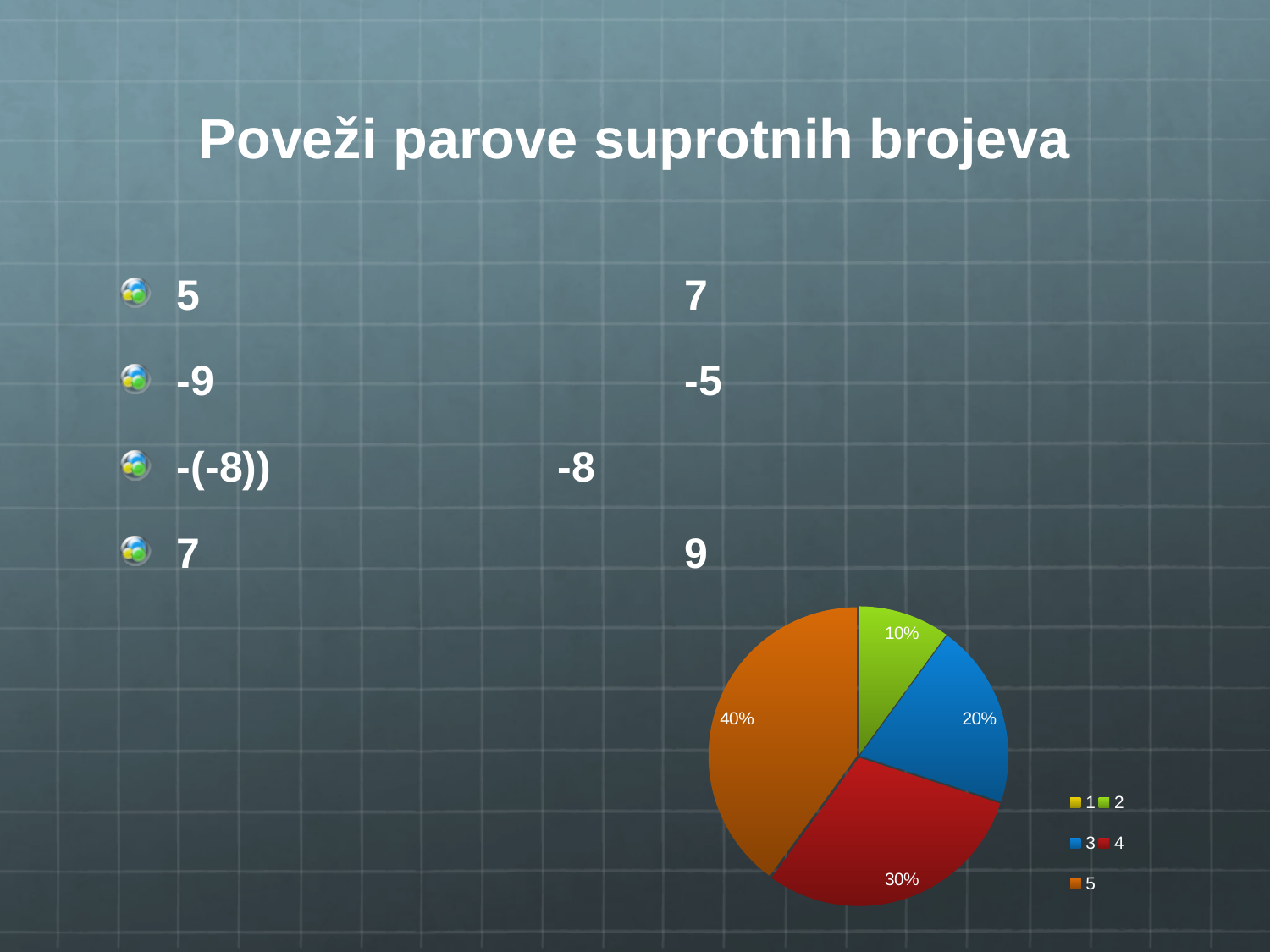

# Poveži parove suprotnih brojeva
5				7
-9				-5
-(-8))			-8
7				9

### Chart

| Category |  |  |
|---|---|---|